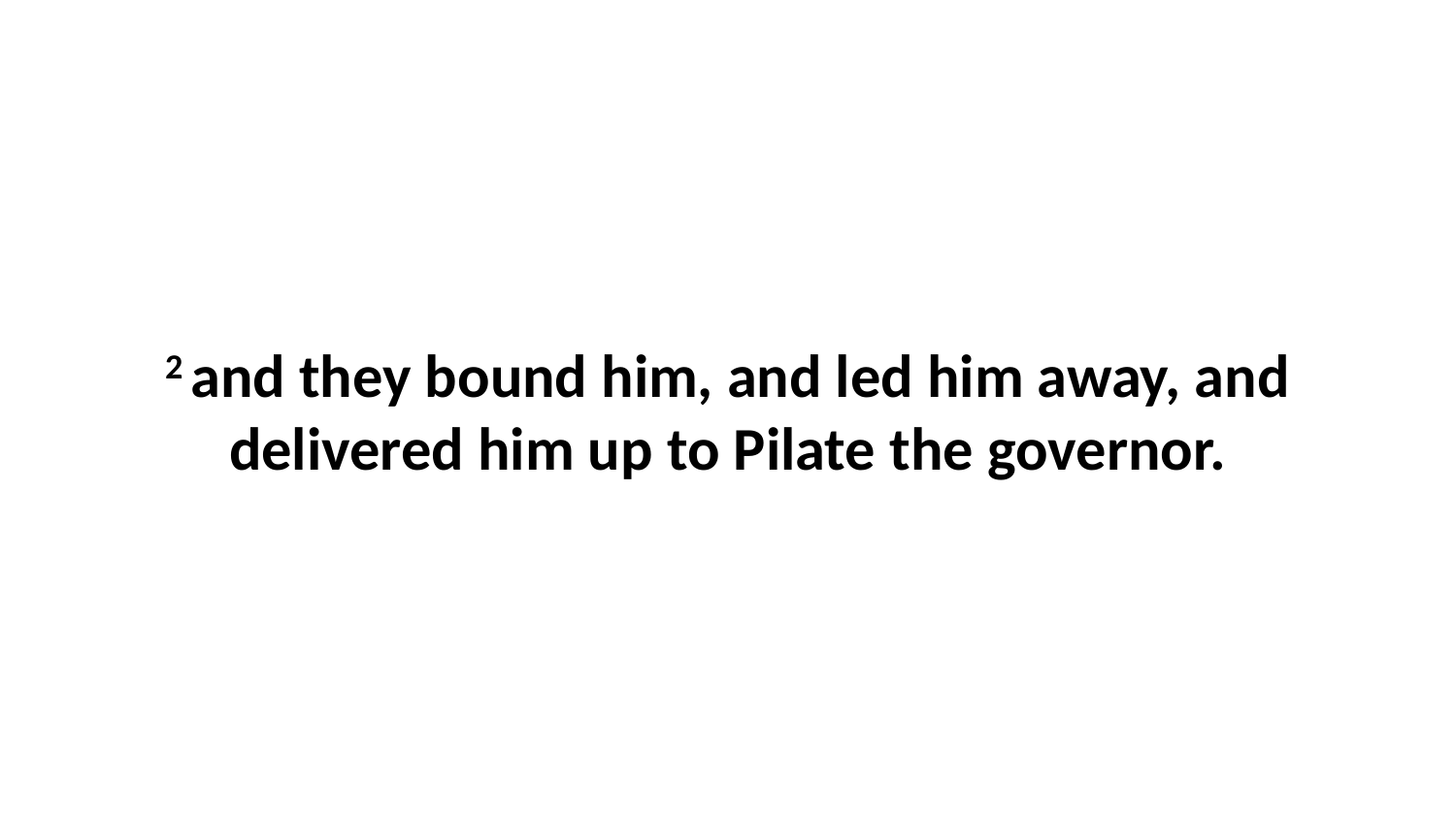

2 and they bound him, and led him away, and delivered him up to Pilate the governor.